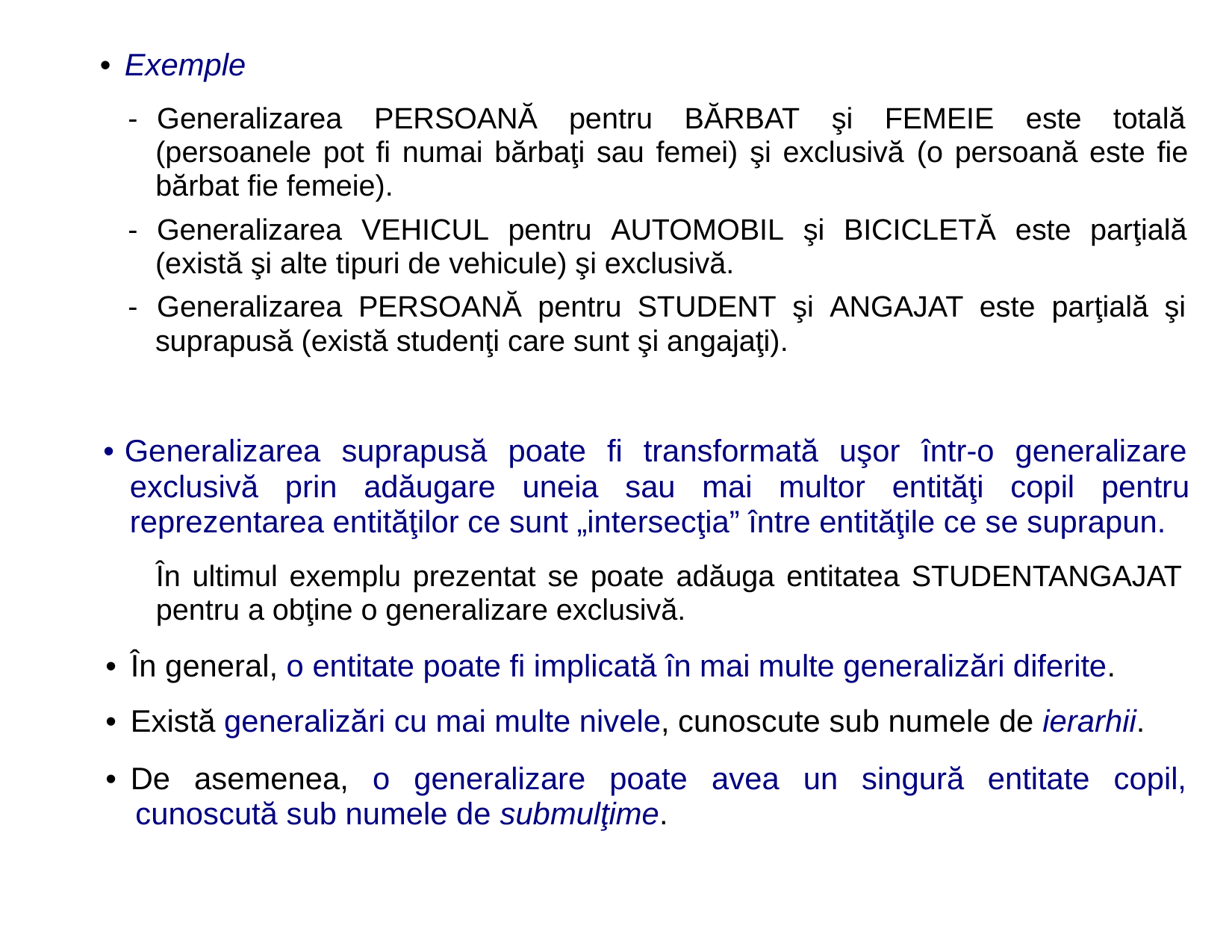

• Exemple
- Generalizarea PERSOANĂ pentru BĂRBAT şi FEMEIE este totală
(persoanele pot fi numai bărbaţi sau femei) şi exclusivă (o persoană este fie
bărbat fie femeie).
- Generalizarea VEHICUL pentru AUTOMOBIL şi BICICLETĂ este parţială
(există şi alte tipuri de vehicule) şi exclusivă.
- Generalizarea PERSOANĂ pentru STUDENT şi ANGAJAT este parţială şi
suprapusă (există studenţi care sunt şi angajaţi).
• Generalizarea suprapusă poate fi transformată uşor într-o generalizare
exclusivă prin adăugare uneia sau mai multor entităţi copil pentru
reprezentarea entităţilor ce sunt „intersecţia” între entităţile ce se suprapun.
În ultimul exemplu prezentat se poate adăuga entitatea STUDENTANGAJAT
pentru a obţine o generalizare exclusivă.
• În general, o entitate poate fi implicată în mai multe generalizări diferite.
• Există generalizări cu mai multe nivele, cunoscute sub numele de ierarhii.
• De asemenea, o generalizare poate avea un singură entitate copil,
cunoscută sub numele de submulţime.